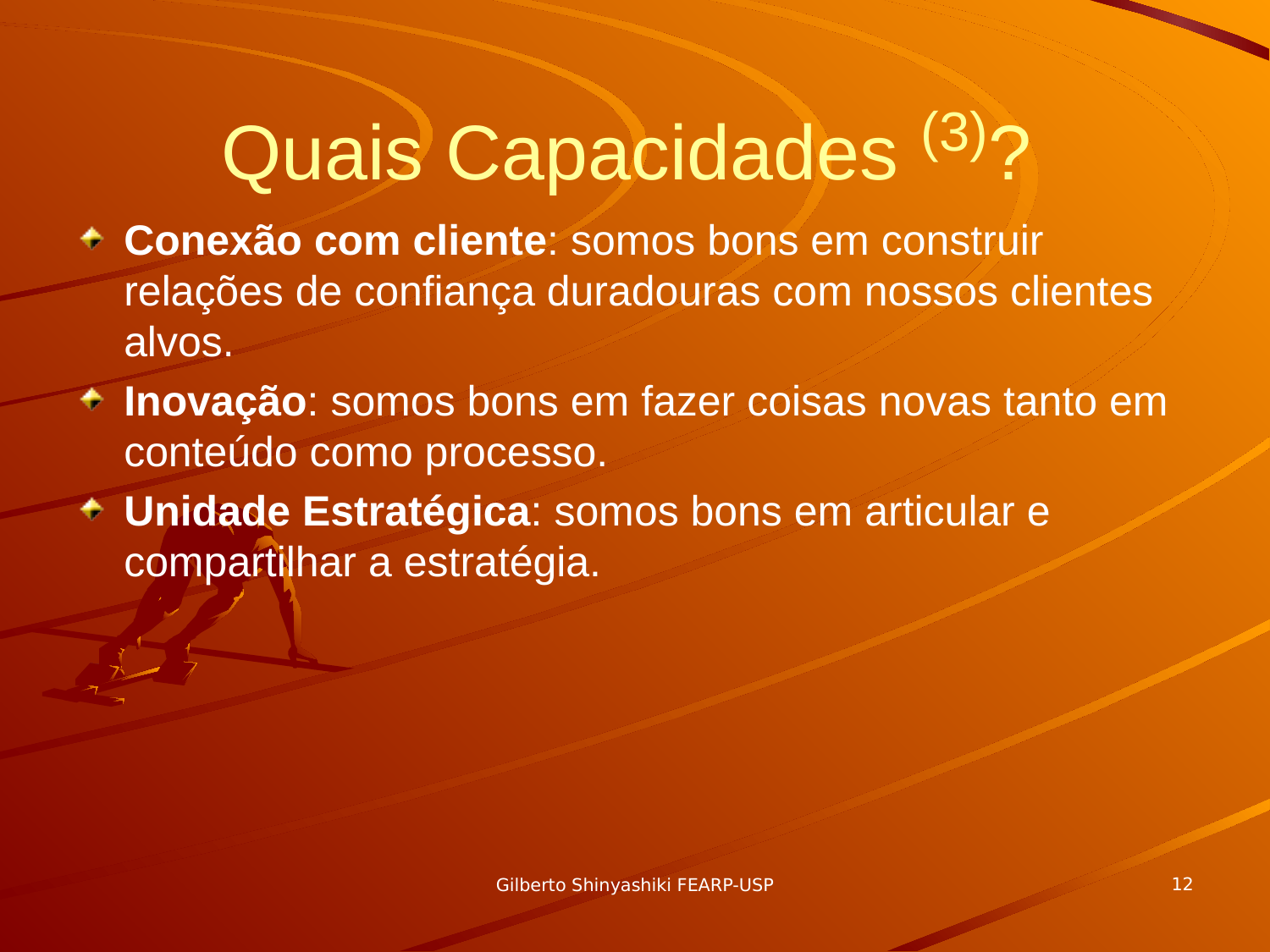

# Quais Capacidades (3)?
Conexão com cliente: somos bons em construir relações de confiança duradouras com nossos clientes alvos.
Inovação: somos bons em fazer coisas novas tanto em conteúdo como processo.
Unidade Estratégica: somos bons em articular e compartilhar a estratégia.
12
Gilberto Shinyashiki FEARP-USP